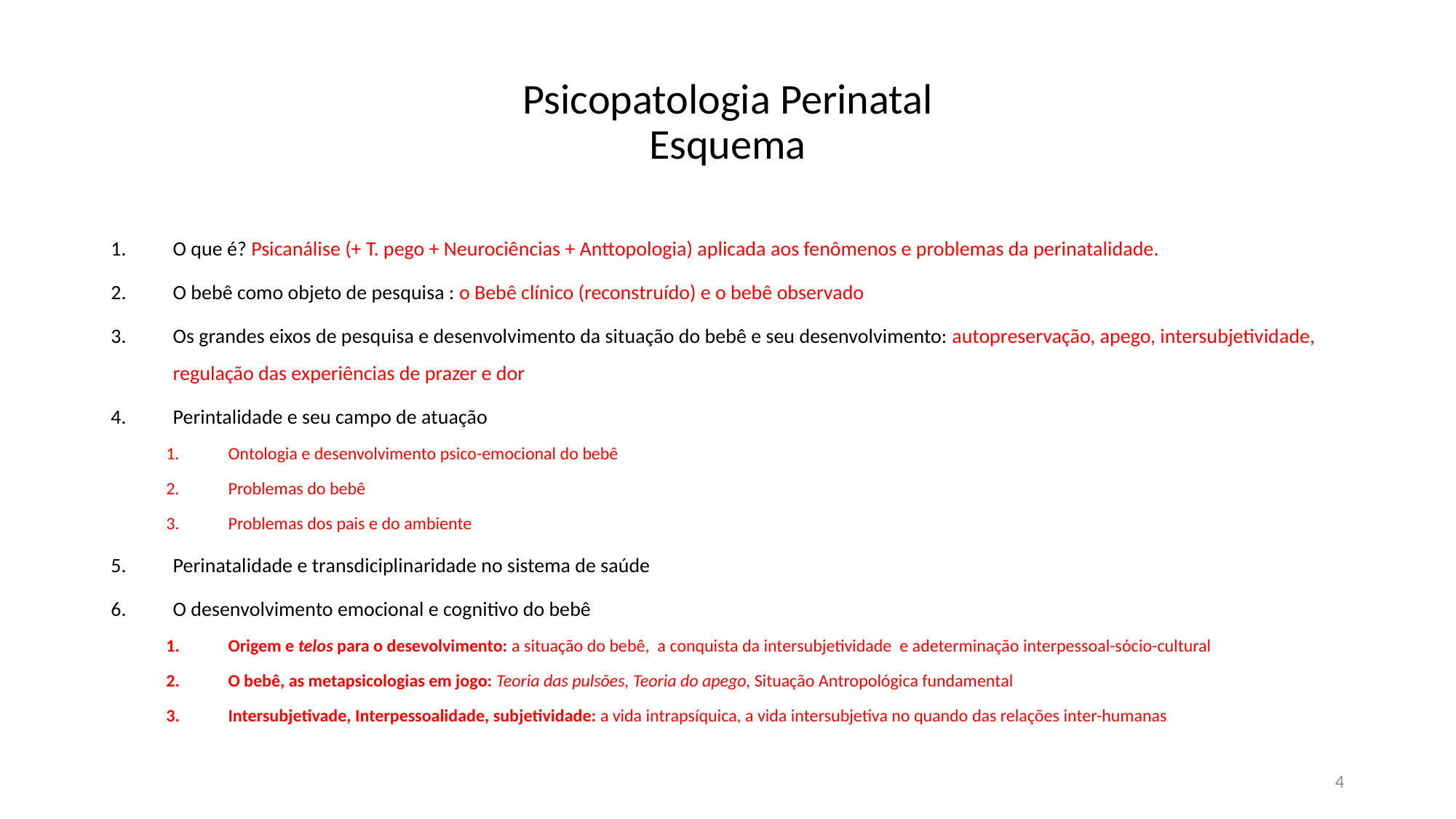

# Psicopatologia Perinatal Esquema
O que é? Psicanálise (+ T. pego + Neurociências + Anttopologia) aplicada aos fenômenos e problemas da perinatalidade.
O bebê como objeto de pesquisa : o Bebê clínico (reconstruído) e o bebê observado
Os grandes eixos de pesquisa e desenvolvimento da situação do bebê e seu desenvolvimento: autopreservação, apego, intersubjetividade, regulação das experiências de prazer e dor
Perintalidade e seu campo de atuação
Ontologia e desenvolvimento psico-emocional do bebê
Problemas do bebê
Problemas dos pais e do ambiente
Perinatalidade e transdiciplinaridade no sistema de saúde
O desenvolvimento emocional e cognitivo do bebê
Origem e telos para o desevolvimento: a situação do bebê,  a conquista da intersubjetividade  e adeterminação interpessoal-sócio-cultural
O bebê, as metapsicologias em jogo: Teoria das pulsões, Teoria do apego, Situação Antropológica fundamental
Intersubjetivade, Interpessoalidade, subjetividade: a vida intrapsíquica, a vida intersubjetiva no quando das relações inter-humanas

4